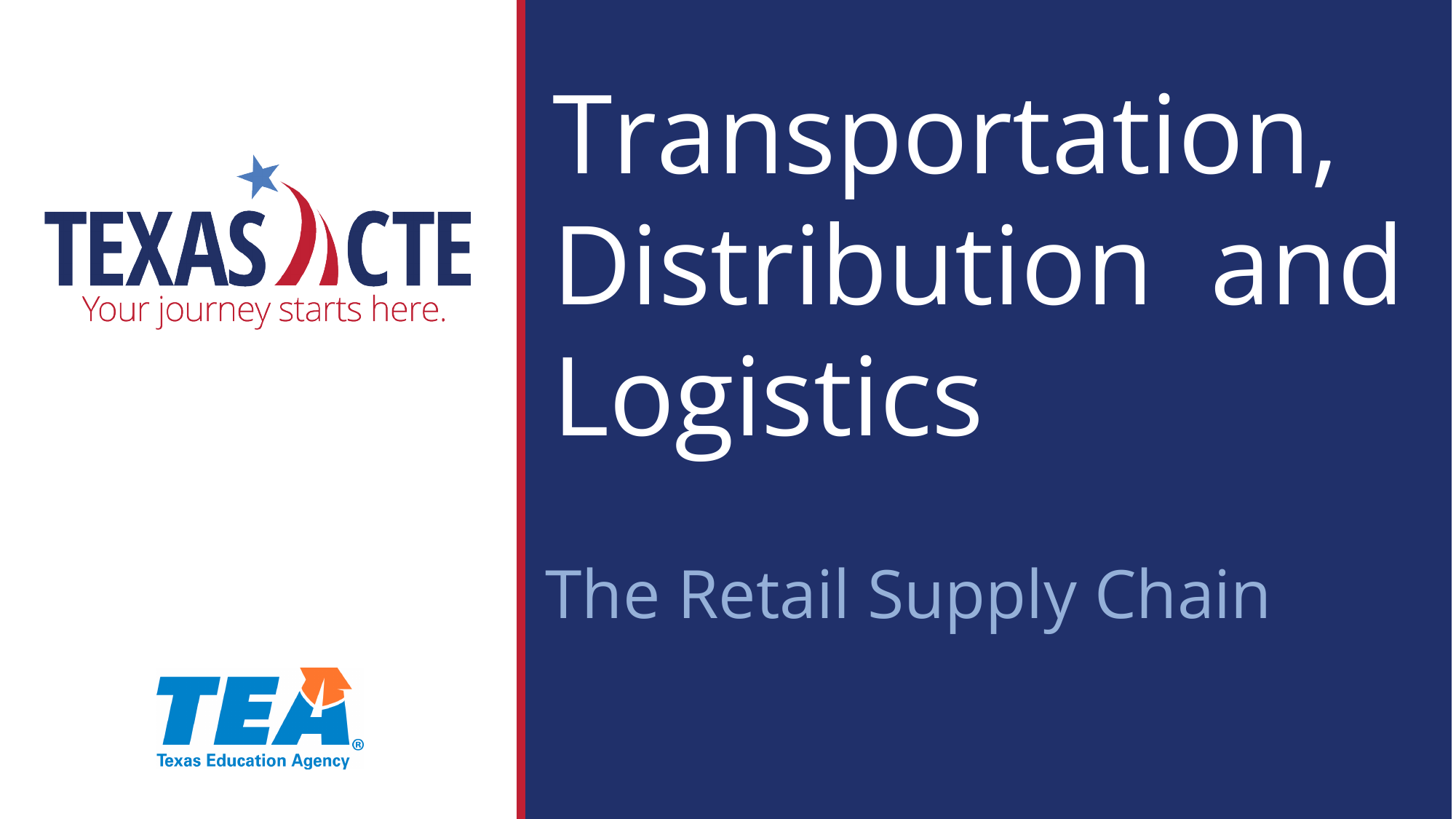

# Transportation, Distribution  and Logistics
The Retail Supply Chain